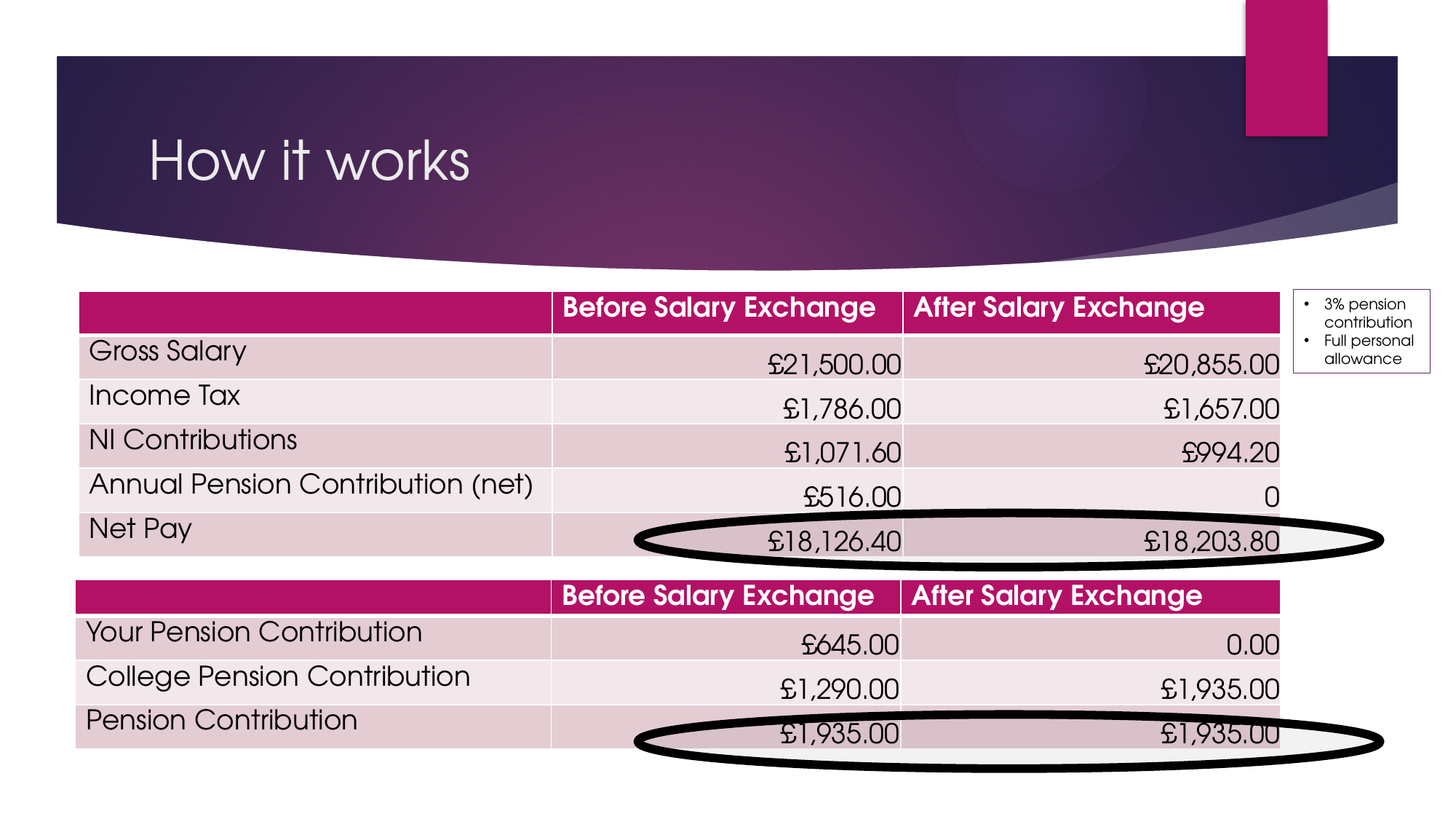

# How it works
3% pension contribution
Full personal allowance
|  | Before Salary Exchange | After Salary Exchange |
| --- | --- | --- |
| Gross Salary | £21,500.00 | £20,855.00 |
| Income Tax | £1,786.00 | £1,657.00 |
| NI Contributions | £1,071.60 | £994.20 |
| Annual Pension Contribution (net) | £516.00 | 0 |
| Net Pay | £18,126.40 | £18,203.80 |

|  | Before Salary Exchange | After Salary Exchange |
| --- | --- | --- |
| Your Pension Contribution | £645.00 | 0.00 |
| College Pension Contribution | £1,290.00 | £1,935.00 |
| Pension Contribution | £1,935.00 | £1,935.00 |